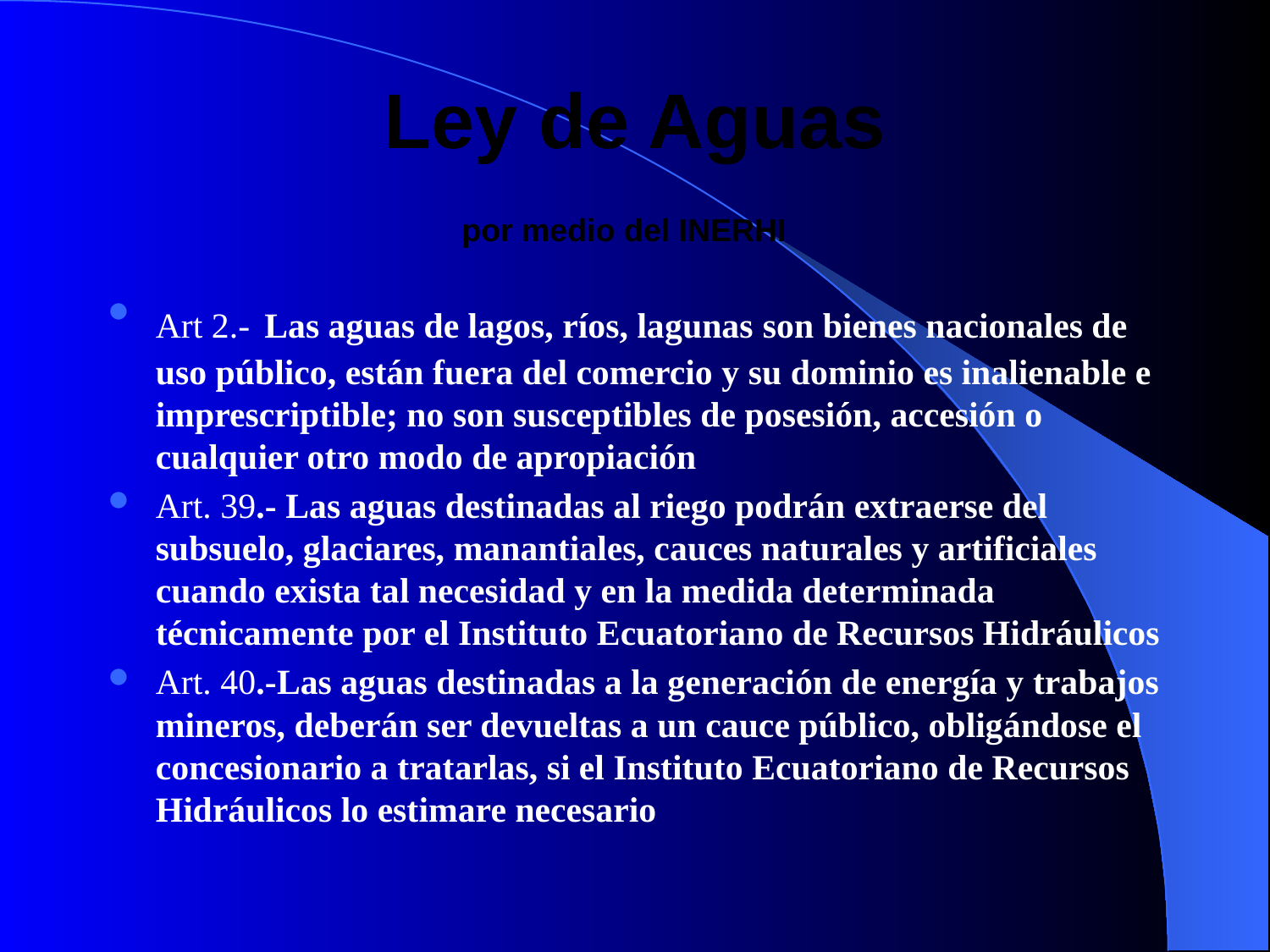

# Ley de Aguas por medio del INERHI
Art 2.- Las aguas de lagos, ríos, lagunas son bienes nacionales de uso público, están fuera del comercio y su dominio es inalienable e imprescriptible; no son susceptibles de posesión, accesión o cualquier otro modo de apropiación
Art. 39.- Las aguas destinadas al riego podrán extraerse del subsuelo, glaciares, manantiales, cauces naturales y artificiales cuando exista tal necesidad y en la medida determinada técnicamente por el Instituto Ecuatoriano de Recursos Hidráulicos
Art. 40.-Las aguas destinadas a la generación de energía y trabajos mineros, deberán ser devueltas a un cauce público, obligándose el concesionario a tratarlas, si el Instituto Ecuatoriano de Recursos Hidráulicos lo estimare necesario